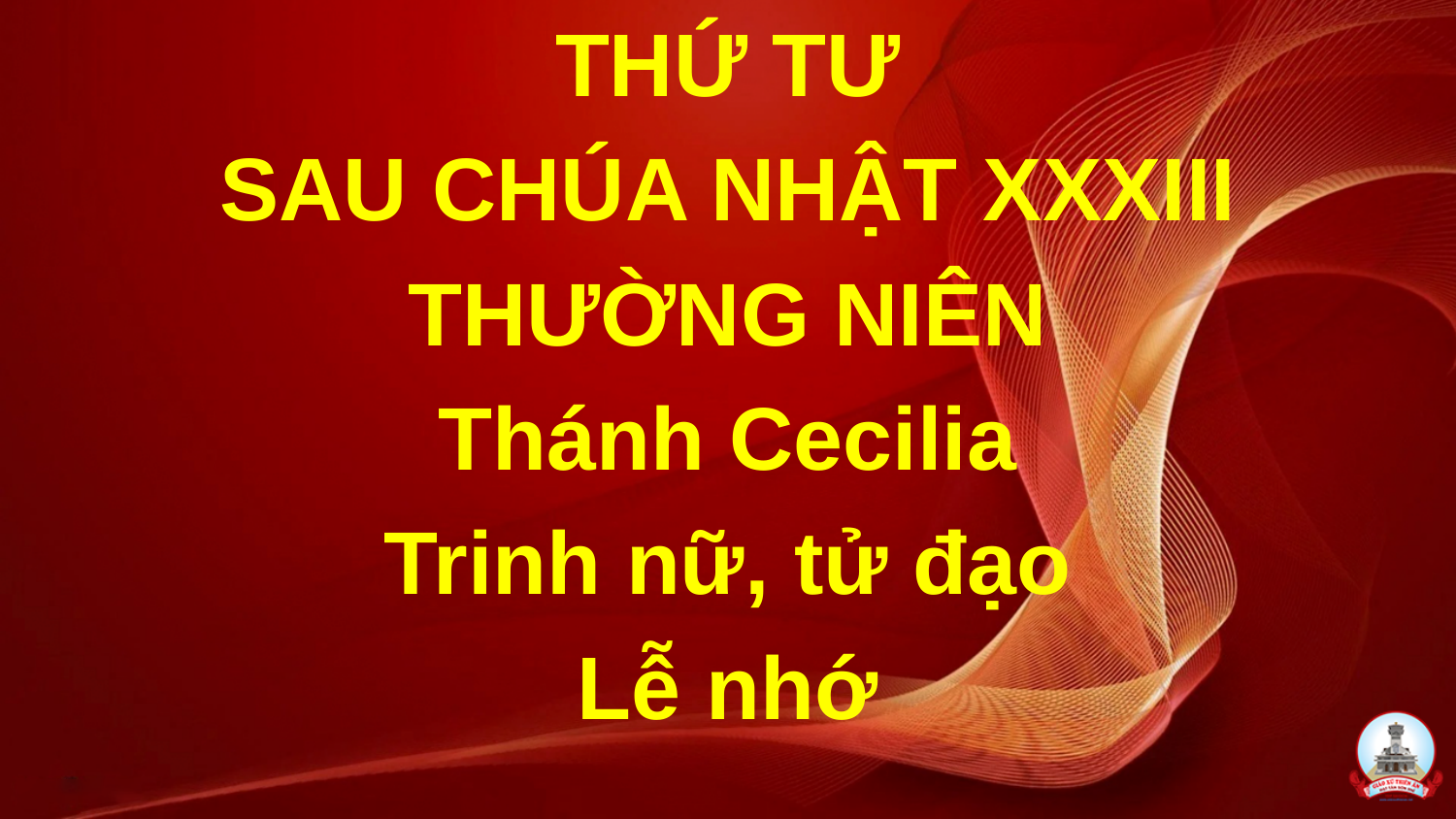

THỨ TƯ
SAU CHÚA NHẬT XXXIII
THƯỜNG NIÊN
Thánh Cecilia
Trinh nữ, tử đạo
Lễ nhớ